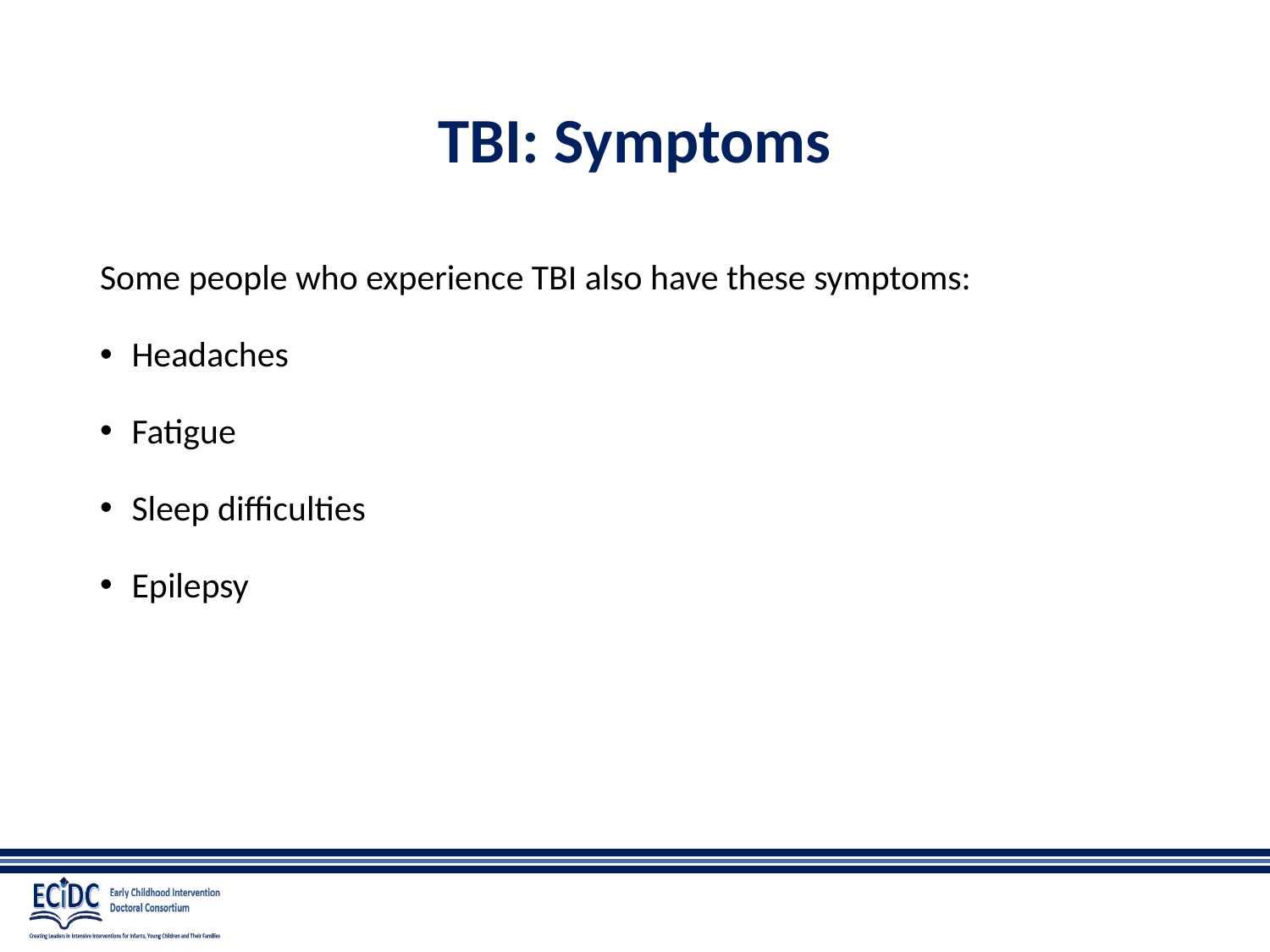

# TBI: Symptoms
Some people who experience TBI also have these symptoms:
Headaches
Fatigue
Sleep difficulties
Epilepsy